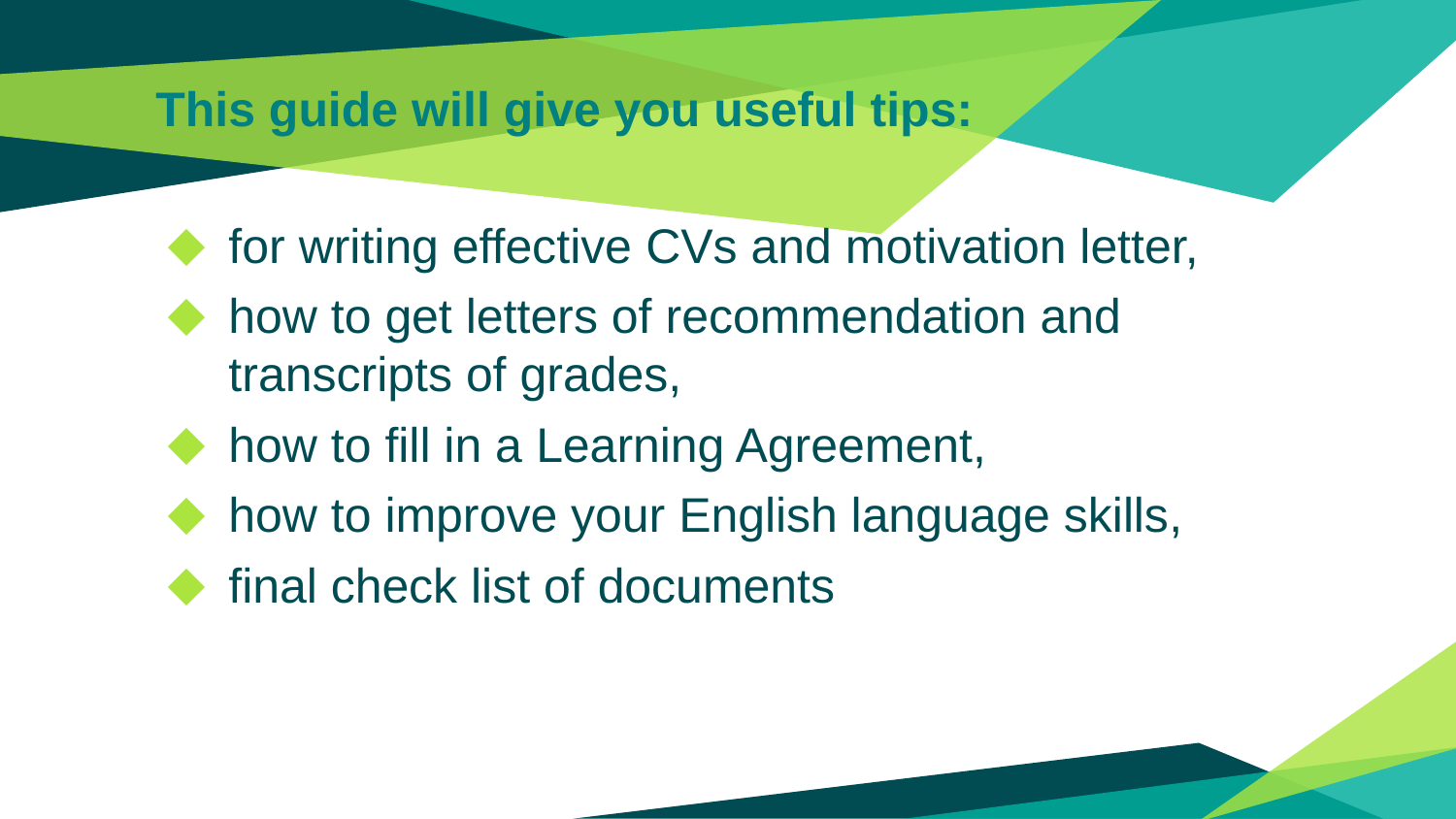

# This guide will give you useful tips:
for writing effective CVs and motivation letter,
how to get letters of recommendation and transcripts of grades,
how to fill in a Learning Agreement,
how to improve your English language skills,
final check list of documents